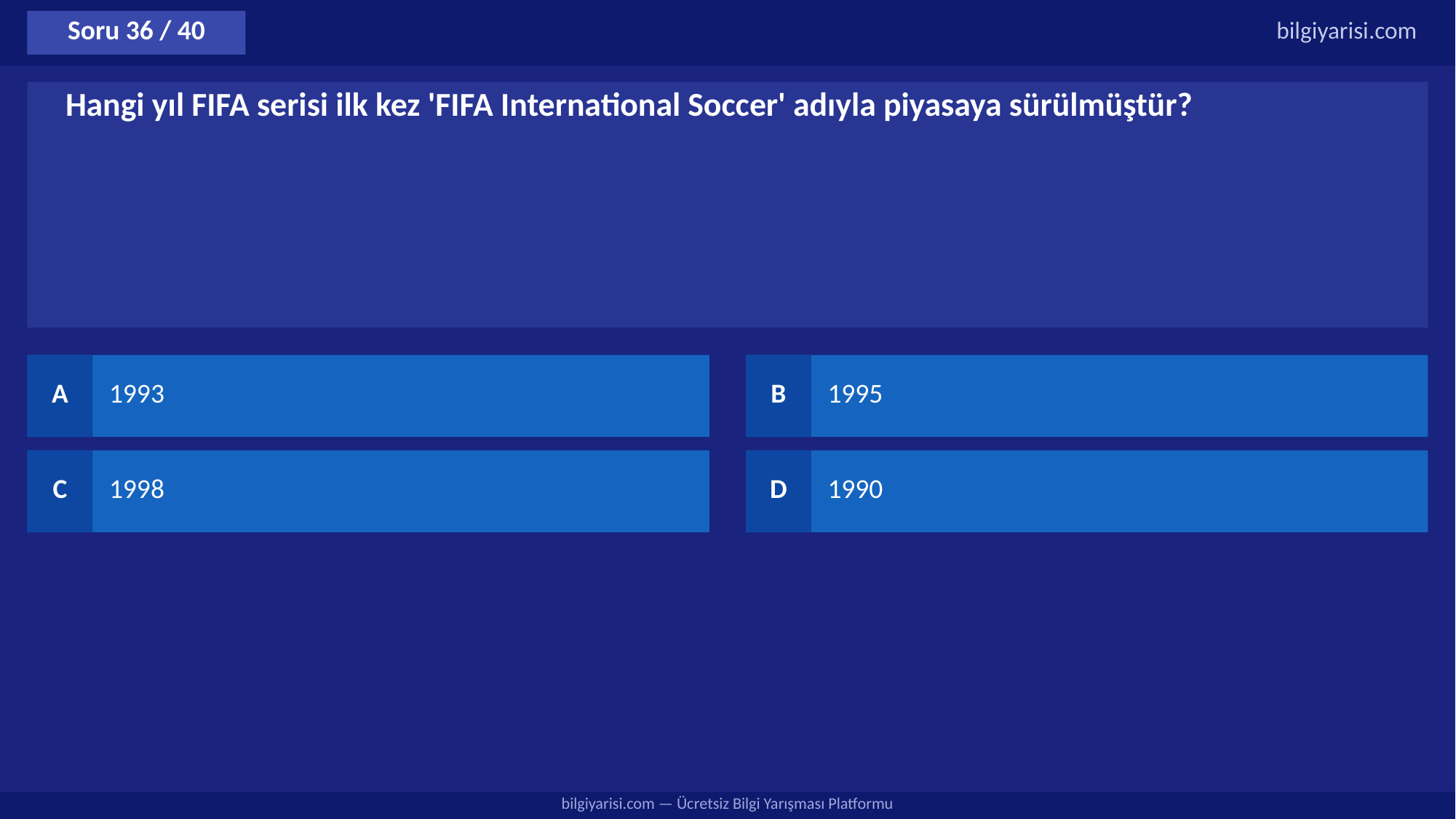

Soru 36 / 40
bilgiyarisi.com

Hangi yıl FIFA serisi ilk kez 'FIFA International Soccer' adıyla piyasaya sürülmüştür?

A
1993

B
1995

C
1998

D
1990
bilgiyarisi.com — Ücretsiz Bilgi Yarışması Platformu